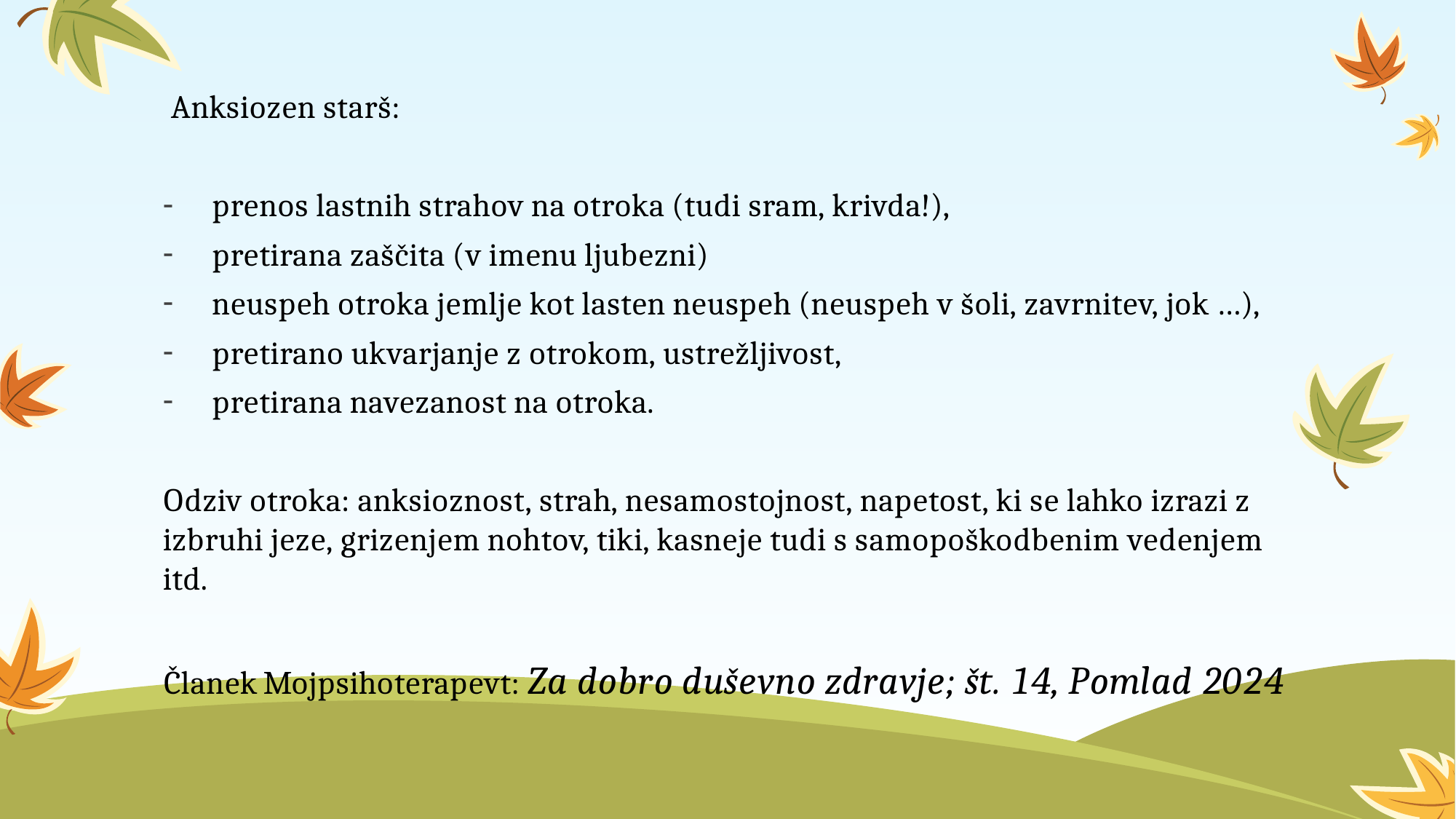

Anksiozen starš:

prenos lastnih strahov na otroka (tudi sram, krivda!),
pretirana zaščita (v imenu ljubezni)
neuspeh otroka jemlje kot lasten neuspeh (neuspeh v šoli, zavrnitev, jok …),
pretirano ukvarjanje z otrokom, ustrežljivost,
pretirana navezanost na otroka.

Odziv otroka: anksioznost, strah, nesamostojnost, napetost, ki se lahko izrazi z izbruhi jeze, grizenjem nohtov, tiki, kasneje tudi s samopoškodbenim vedenjem itd.

Članek Mojpsihoterapevt: Za dobro duševno zdravje; št. 14, Pomlad 2024